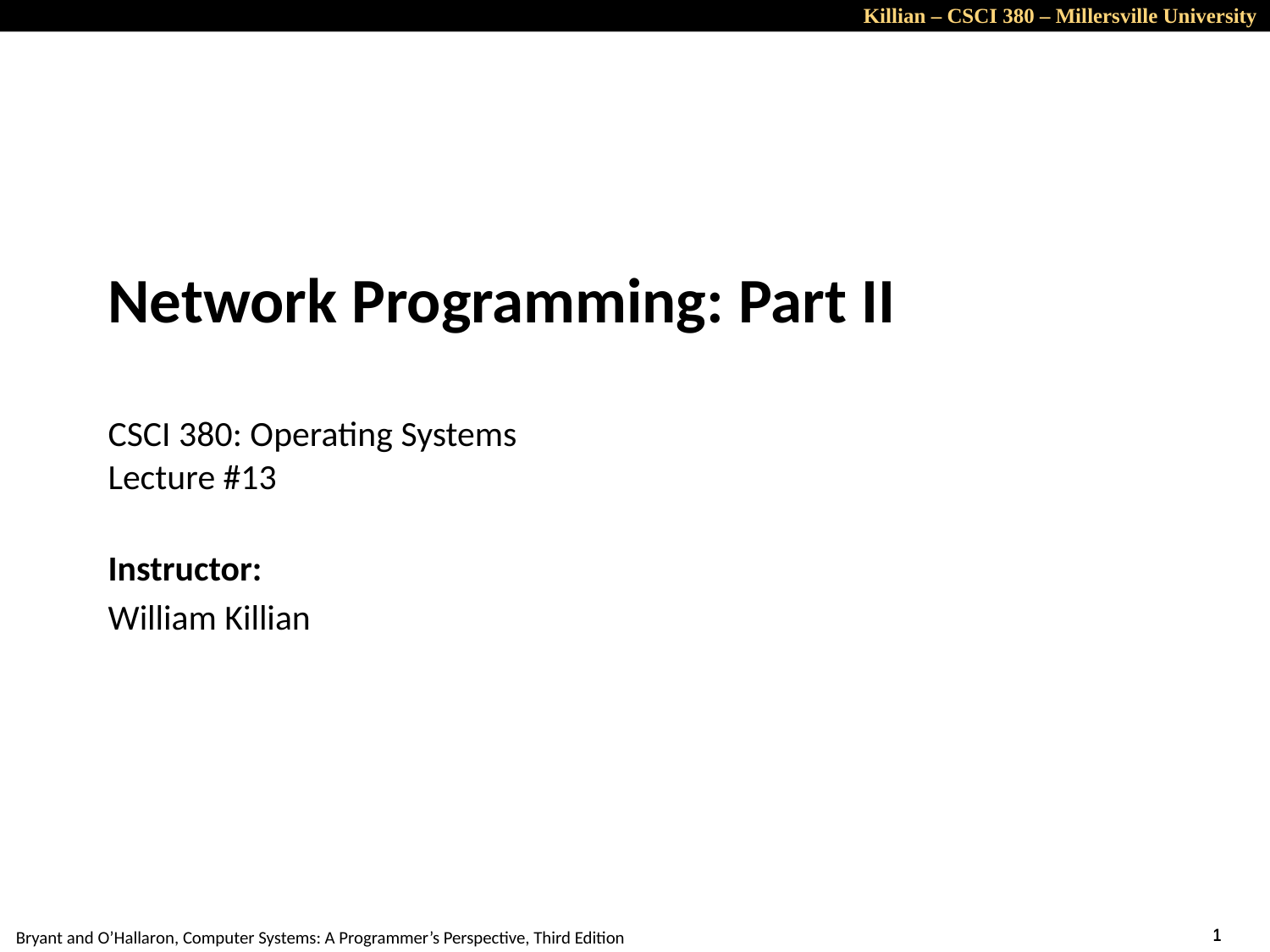

# Network Programming: Part II CSCI 380: Operating Systems Lecture #13
Instructor:
William Killian